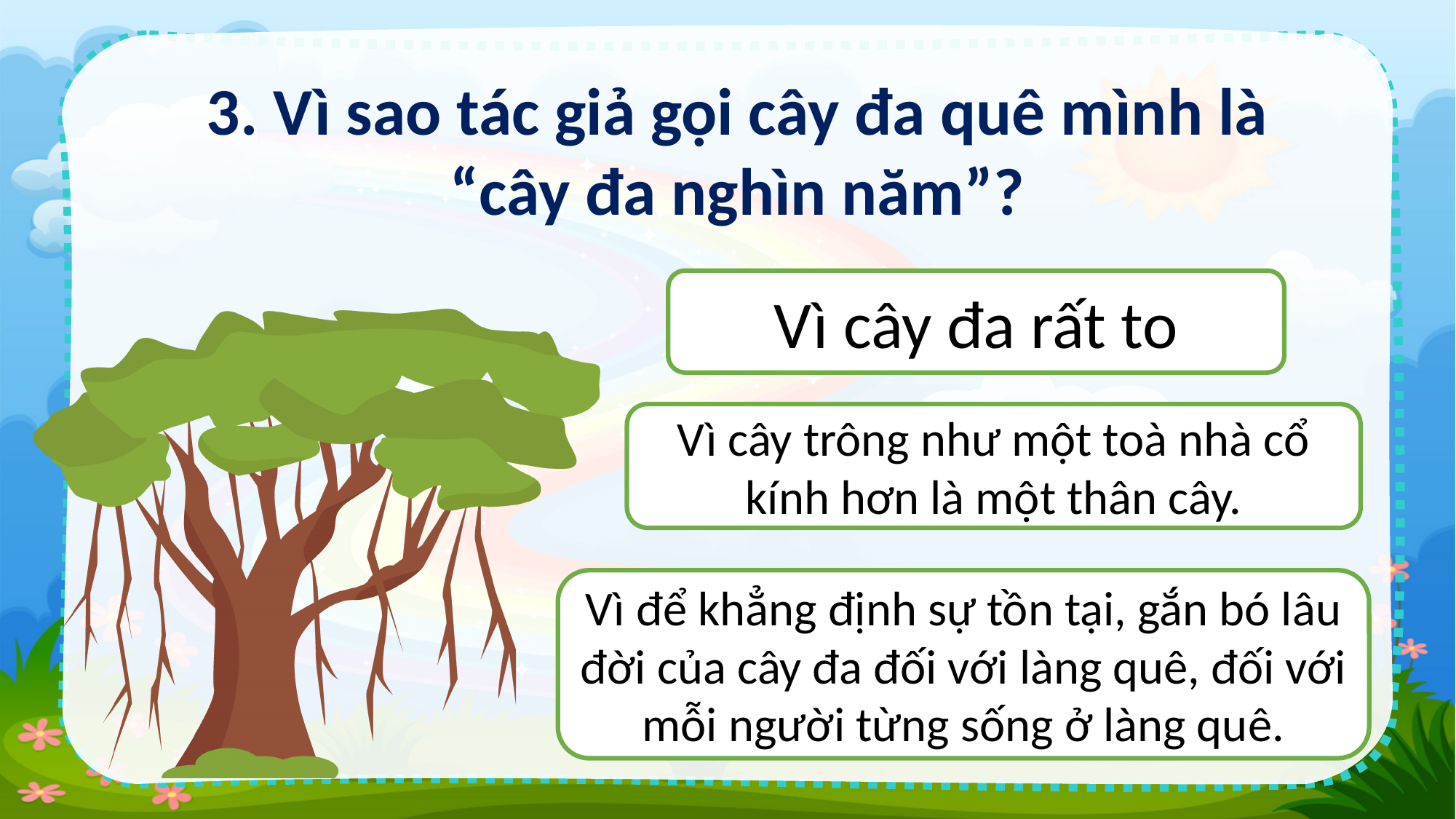

3. Vì sao tác giả gọi cây đa quê mình là
 “cây đa nghìn năm”?
Vì cây đa rất to

Vì cây trông như một toà nhà cổ kính hơn là một thân cây.
Vì để khẳng định sự tồn tại, gắn bó lâu đời của cây đa đối với làng quê, đối với mỗi người từng sống ở làng quê.